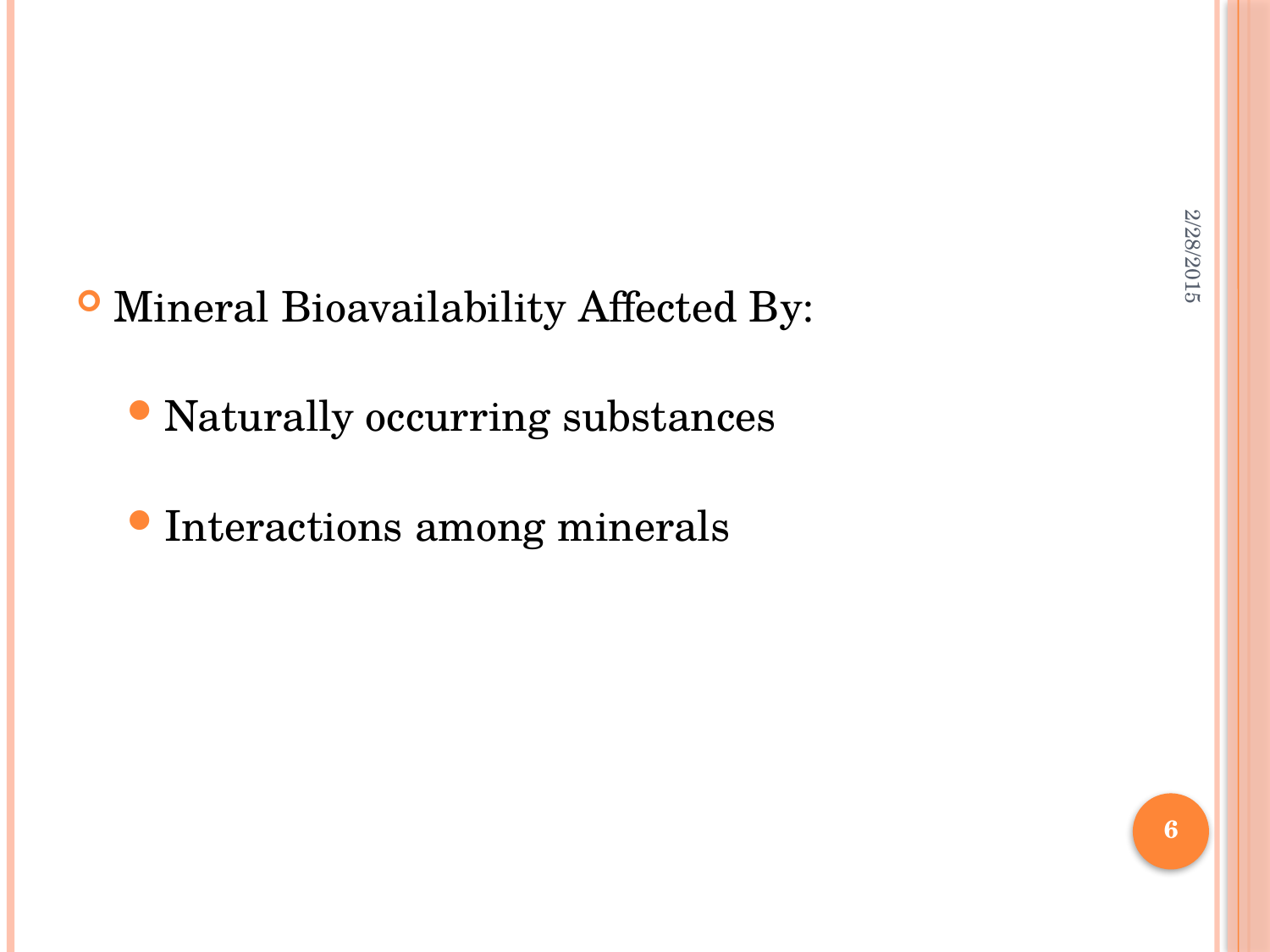

#
2/28/2015
Mineral Bioavailability Affected By:
Naturally occurring substances
Interactions among minerals

6